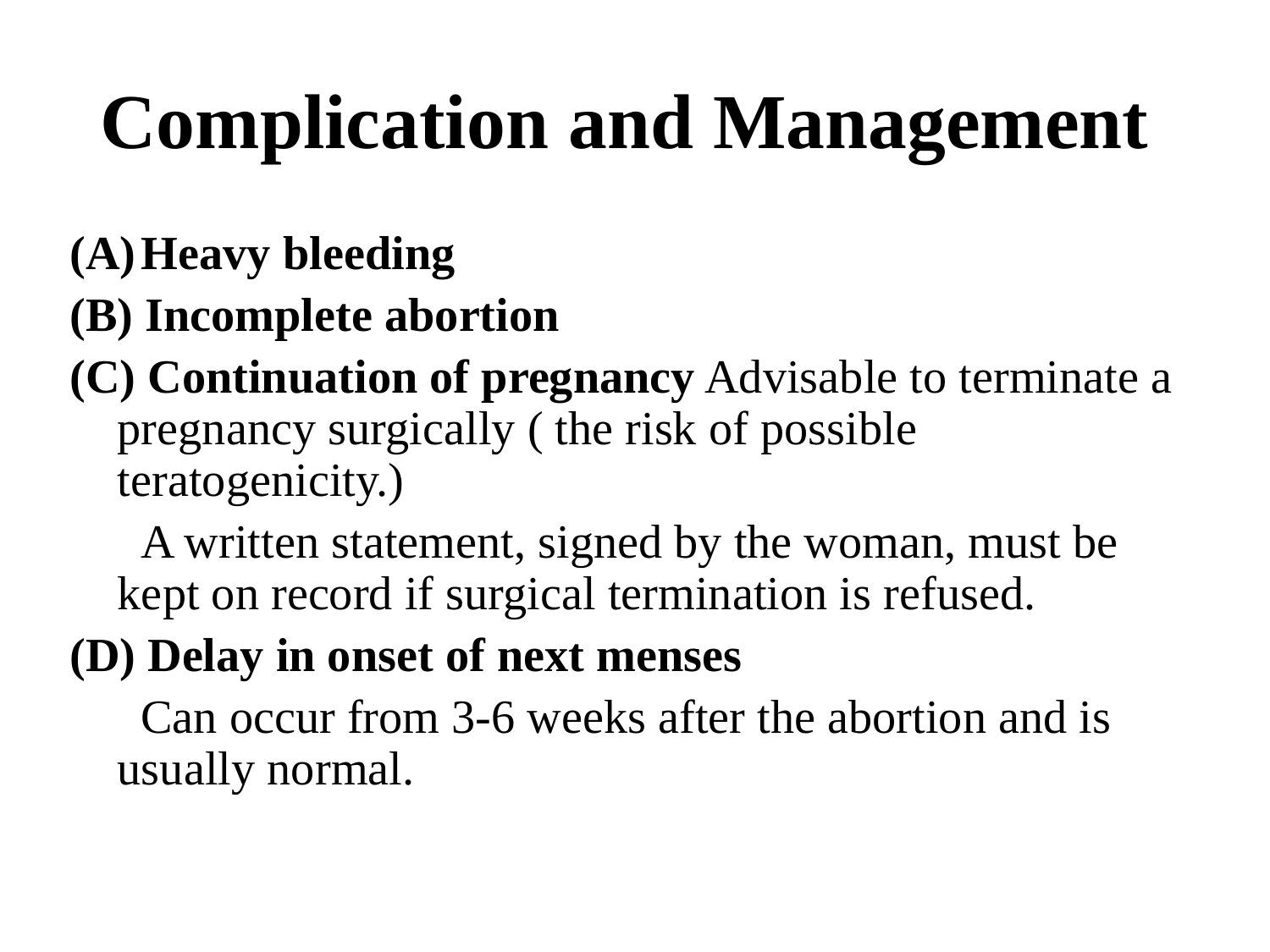

# Complication and Management
Heavy bleeding
(B) Incomplete abortion
(C) Continuation of pregnancy Advisable to terminate a pregnancy surgically ( the risk of possible teratogenicity.)
      A written statement, signed by the woman, must be kept on record if surgical termination is refused.
(D) Delay in onset of next menses
      Can occur from 3-6 weeks after the abortion and is usually normal.